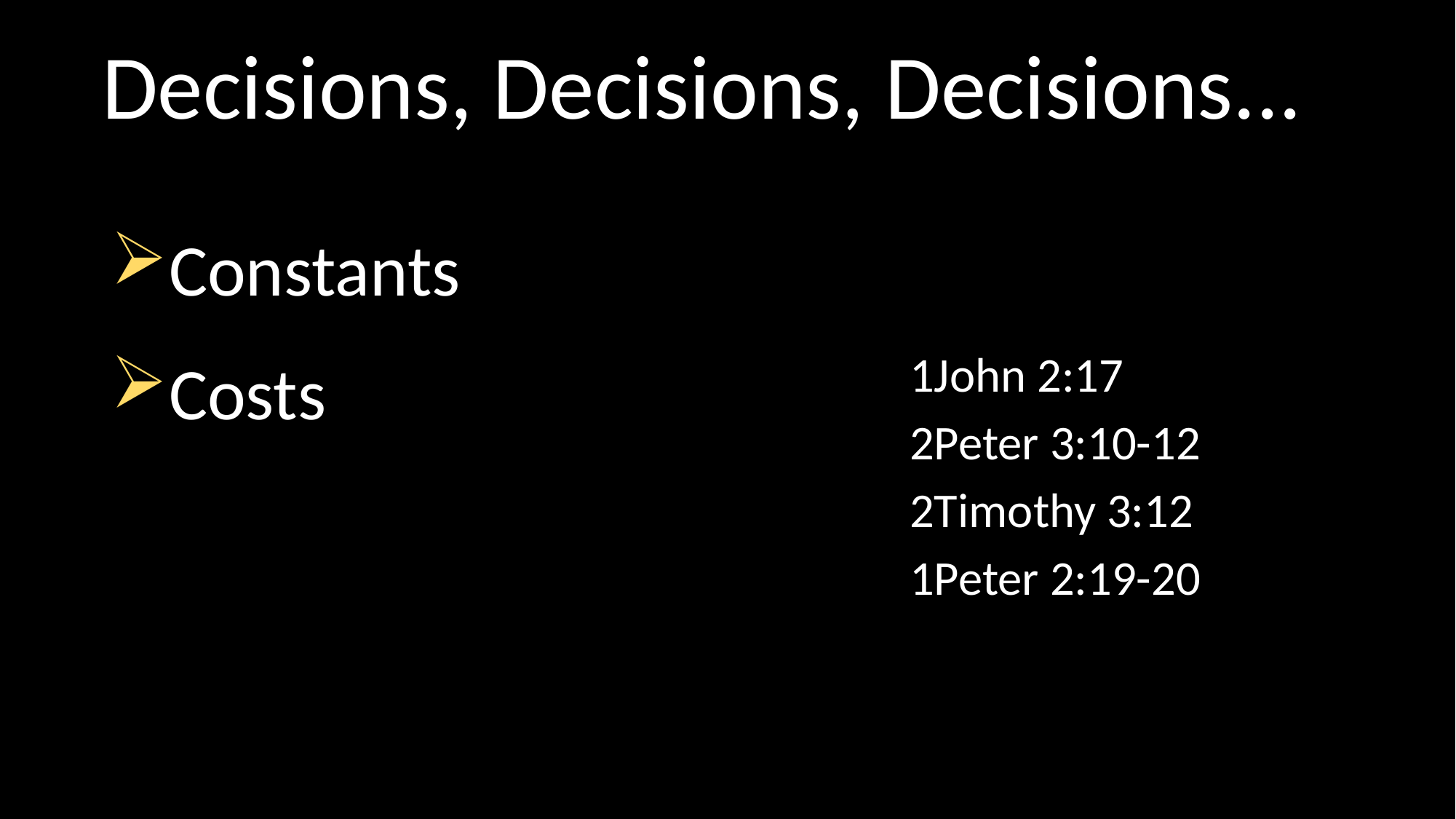

# Decisions, Decisions, Decisions...
Constants
Costs
1John 2:17
2Peter 3:10-12
2Timothy 3:12
1Peter 2:19-20